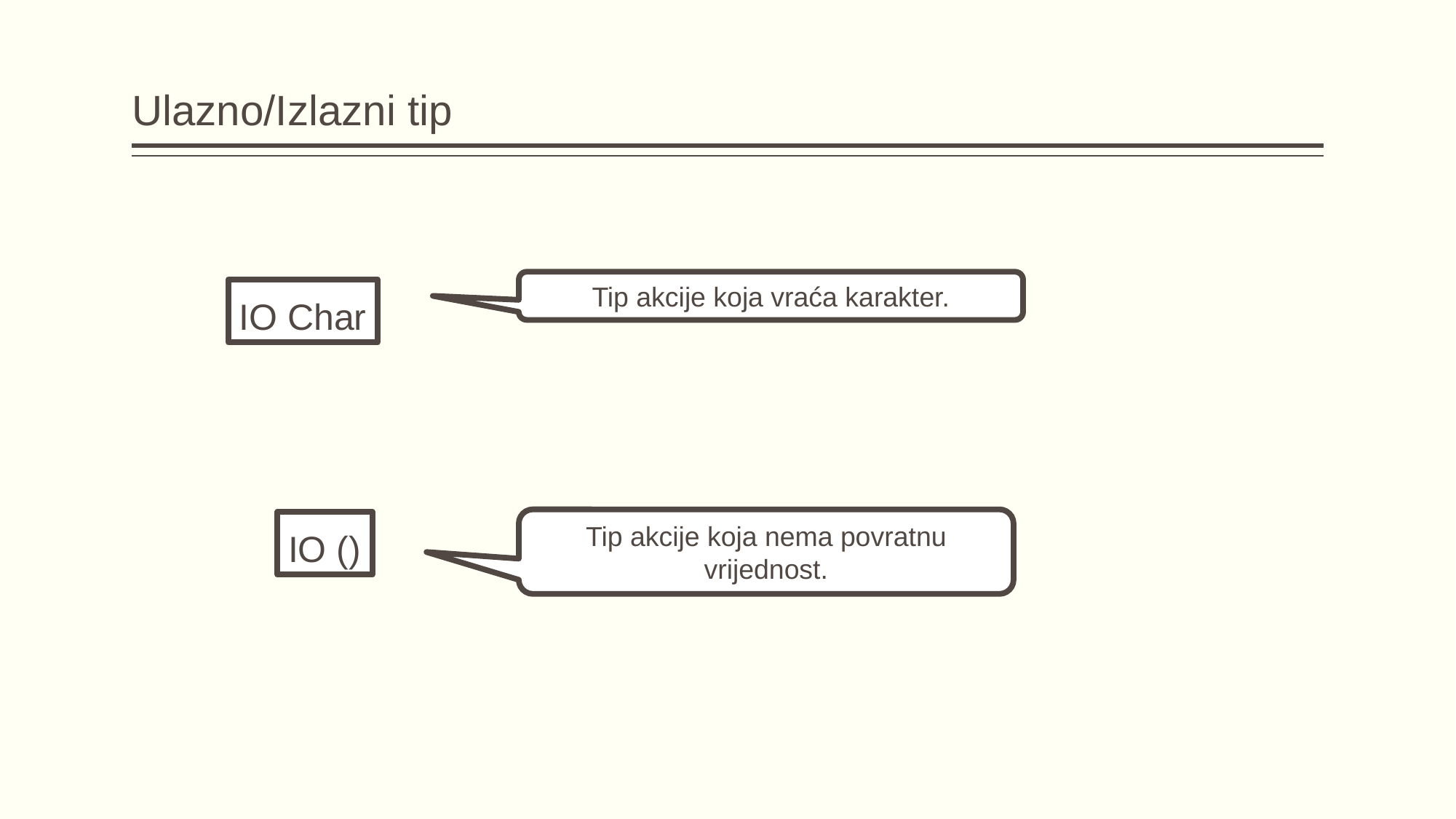

# Ulazno/Izlazni tip

Tip akcije koja vraća karakter.
IO Char
Tip akcije koja nema povratnu vrijednost.
IO ()